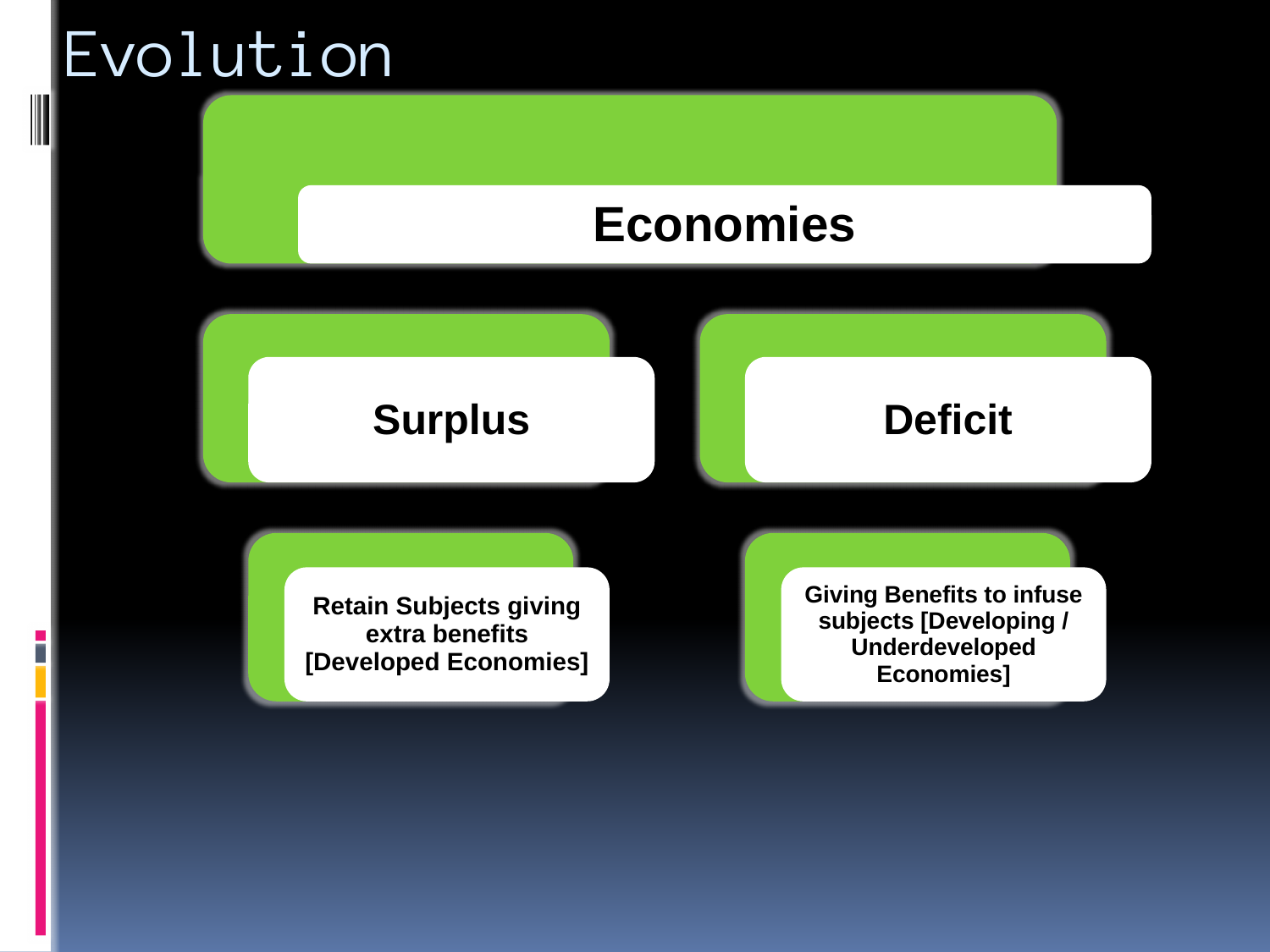

# Evolution
Economies
Surplus
Retain Subjects giving extra benefits [Developed Economies]
Deficit
Giving Benefits to infuse subjects [Developing / Underdeveloped Economies]